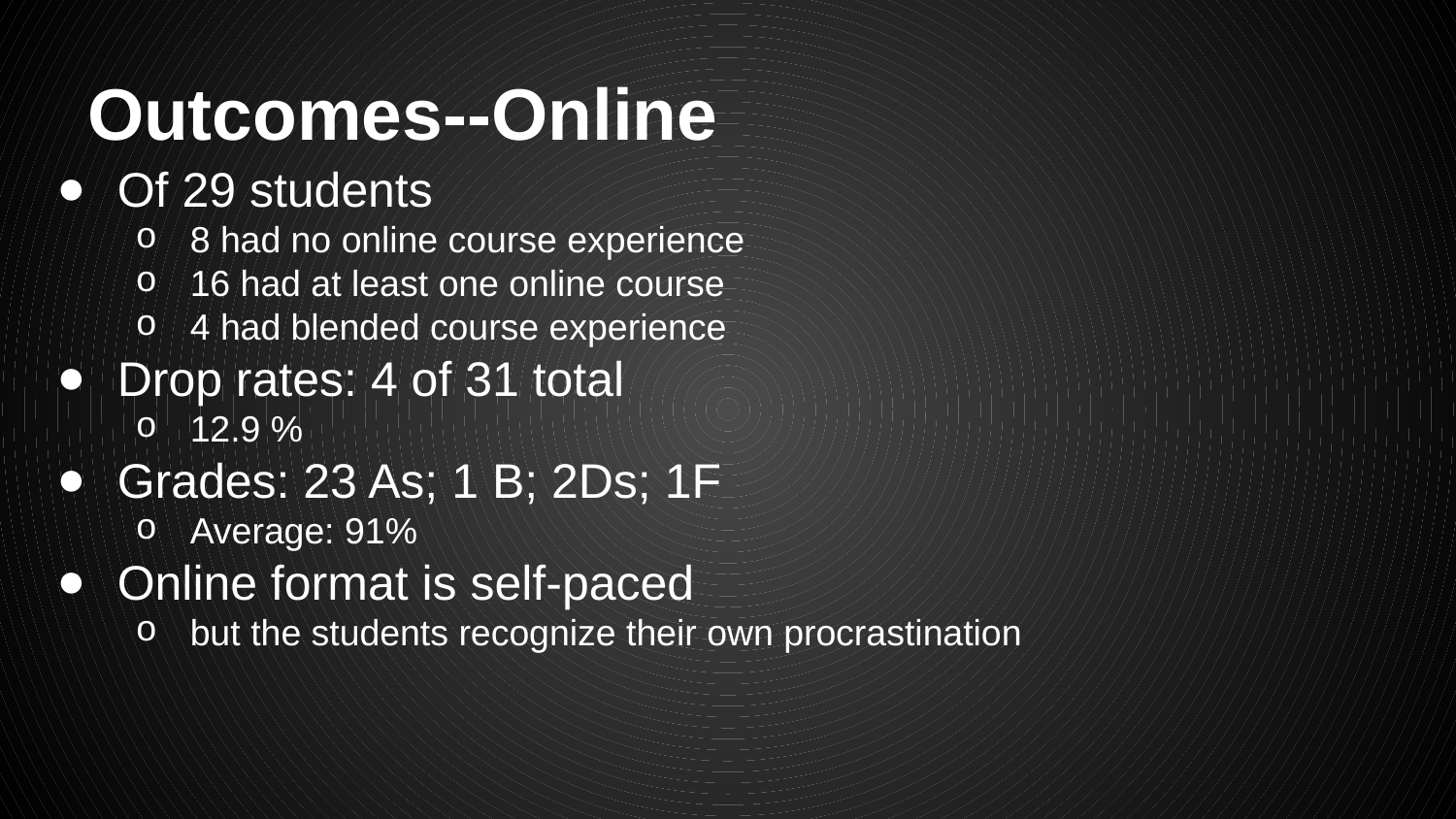

# Outcomes--Online
Of 29 students
8 had no online course experience
16 had at least one online course
4 had blended course experience
Drop rates: 4 of 31 total
12.9 %
Grades: 23 As; 1 B; 2Ds; 1F
Average: 91%
Online format is self-paced
but the students recognize their own procrastination